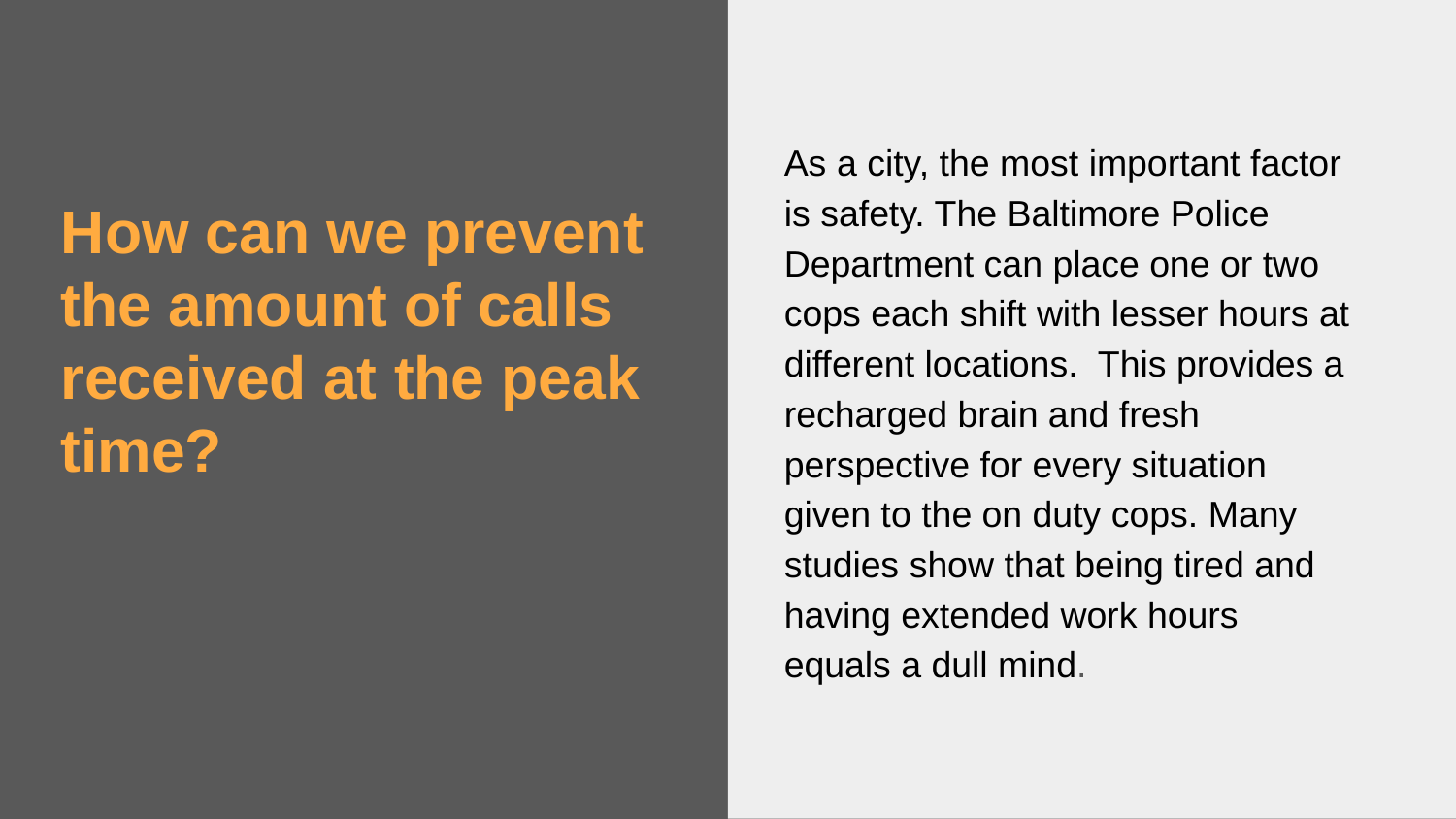

# How can we prevent the amount of calls received at the peak time?

As a city, the most important factor is safety. The Baltimore Police Department can place one or two cops each shift with lesser hours at different locations.  This provides a recharged brain and fresh perspective for every situation given to the on duty cops. Many studies show that being tired and having extended work hours equals a dull mind.